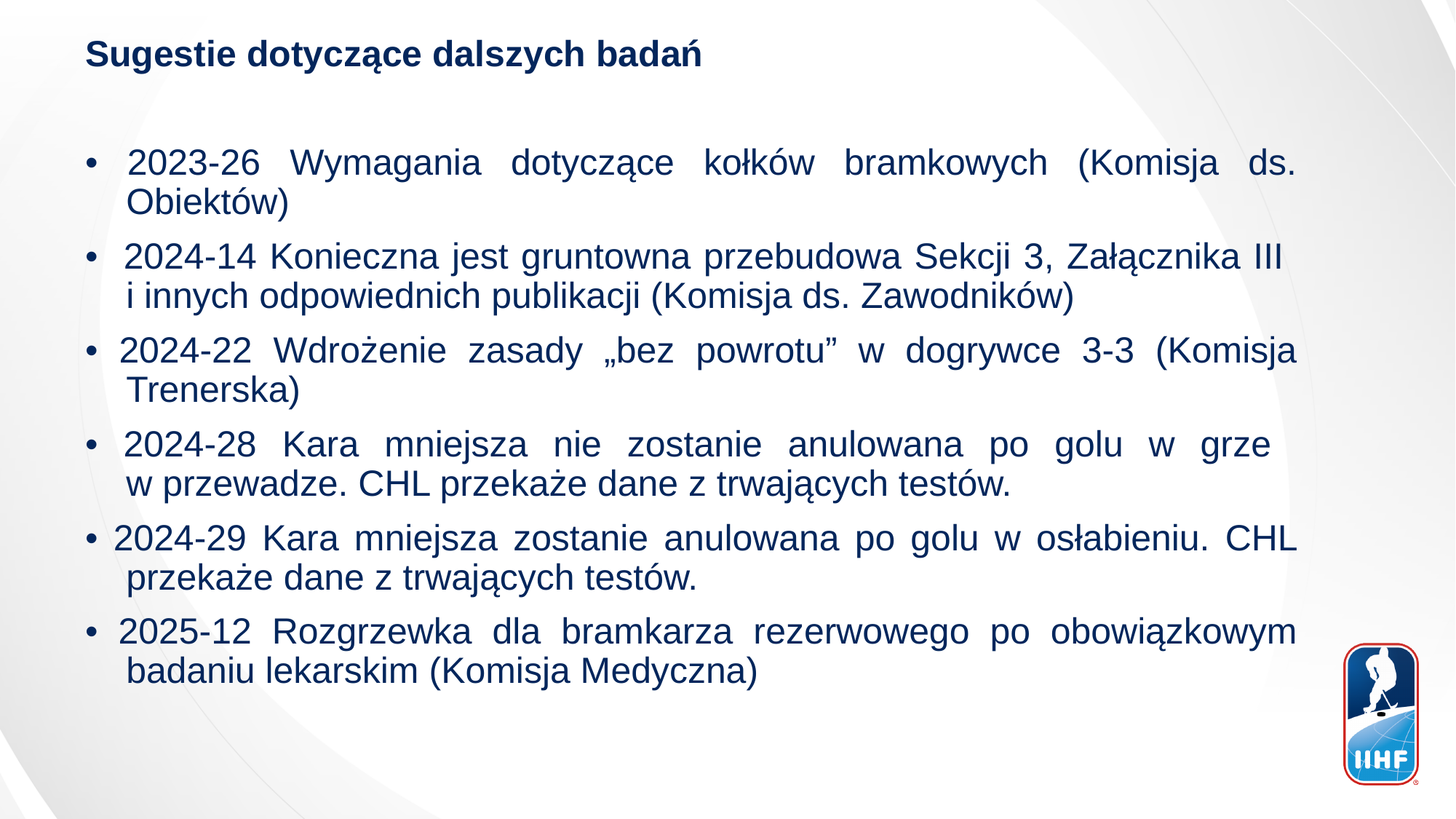

Sugestie dotyczące dalszych badań

• 2023-26 Wymagania dotyczące kołków bramkowych (Komisja ds. Obiektów)
•  2024-14 Konieczna jest gruntowna przebudowa Sekcji 3, Załącznika III
i innych odpowiednich publikacji (Komisja ds. Zawodników)
• 2024-22 Wdrożenie zasady „bez powrotu” w dogrywce 3-3 (Komisja Trenerska)
• 2024-28 Kara mniejsza nie zostanie anulowana po golu w grze
w przewadze. CHL przekaże dane z trwających testów.
• 2024-29 Kara mniejsza zostanie anulowana po golu w osłabieniu. CHL przekaże dane z trwających testów.
• 2025-12 Rozgrzewka dla bramkarza rezerwowego po obowiązkowym badaniu lekarskim (Komisja Medyczna)